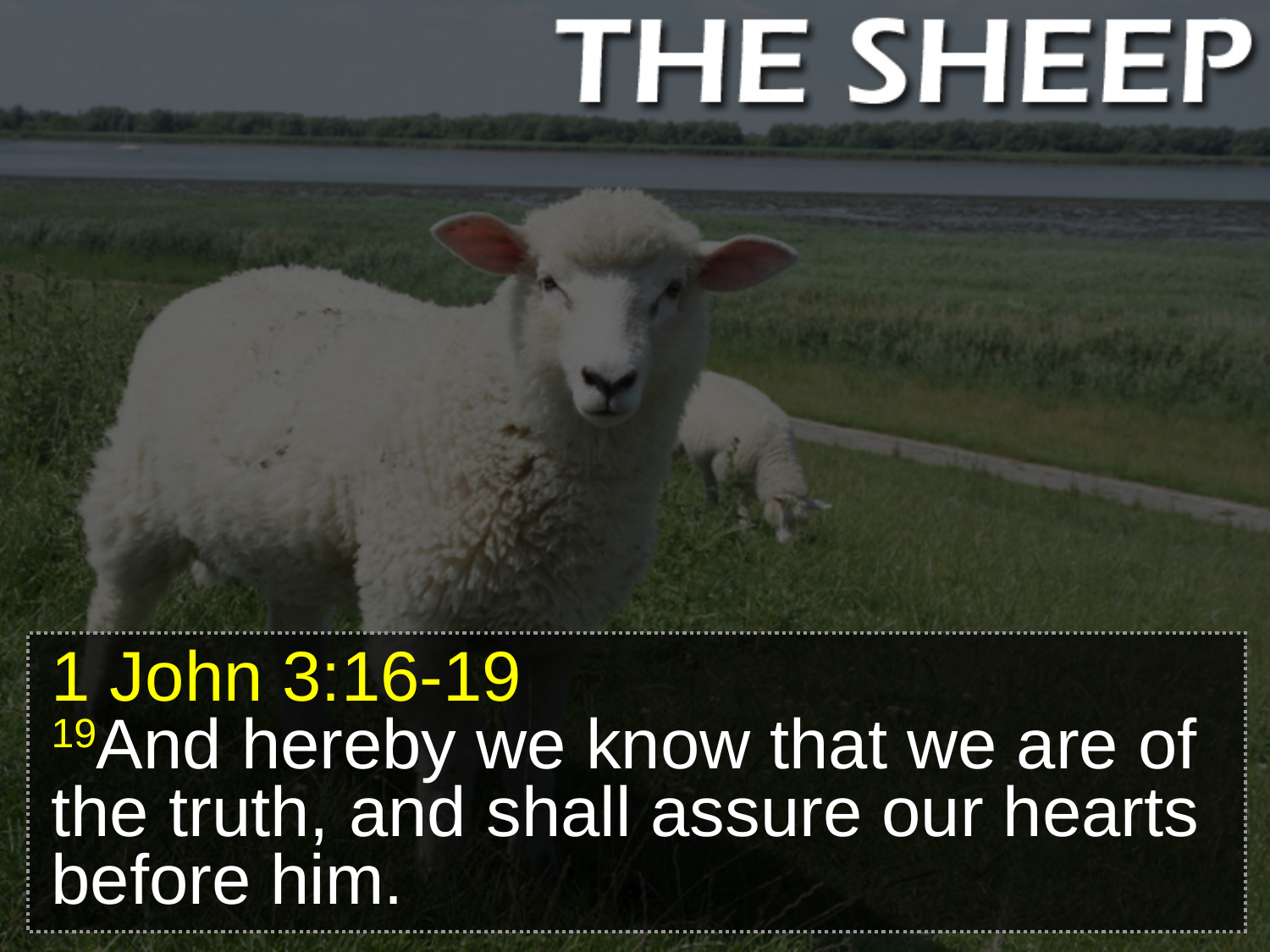

1 John 3:16-19
19And hereby we know that we are of the truth, and shall assure our hearts before him.